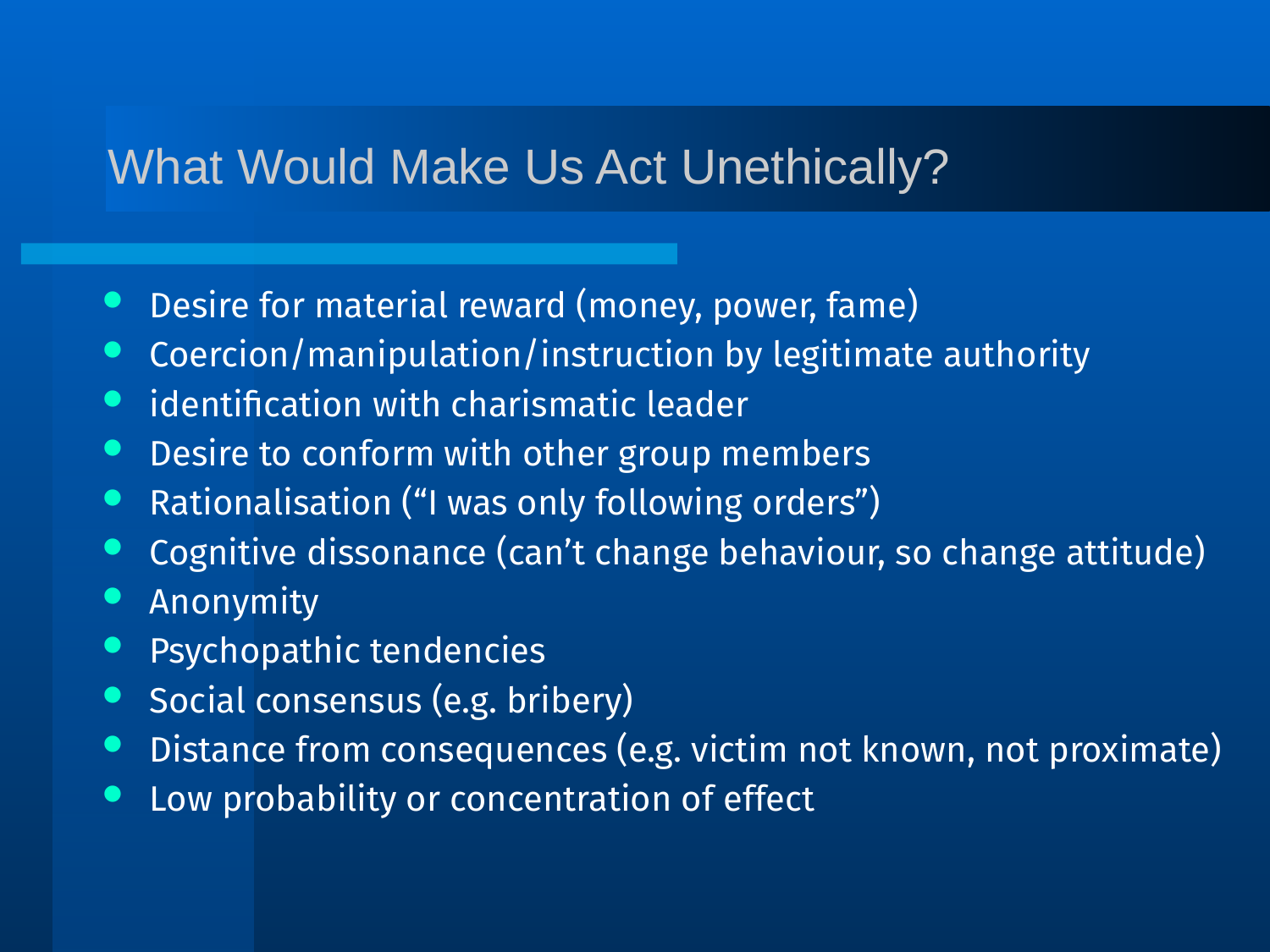

# What Would Make Us Act Unethically?
Desire for material reward (money, power, fame)
Coercion/manipulation/instruction by legitimate authority
identification with charismatic leader
Desire to conform with other group members
Rationalisation (“I was only following orders”)
Cognitive dissonance (can’t change behaviour, so change attitude)
Anonymity
Psychopathic tendencies
Social consensus (e.g. bribery)
Distance from consequences (e.g. victim not known, not proximate)
Low probability or concentration of effect